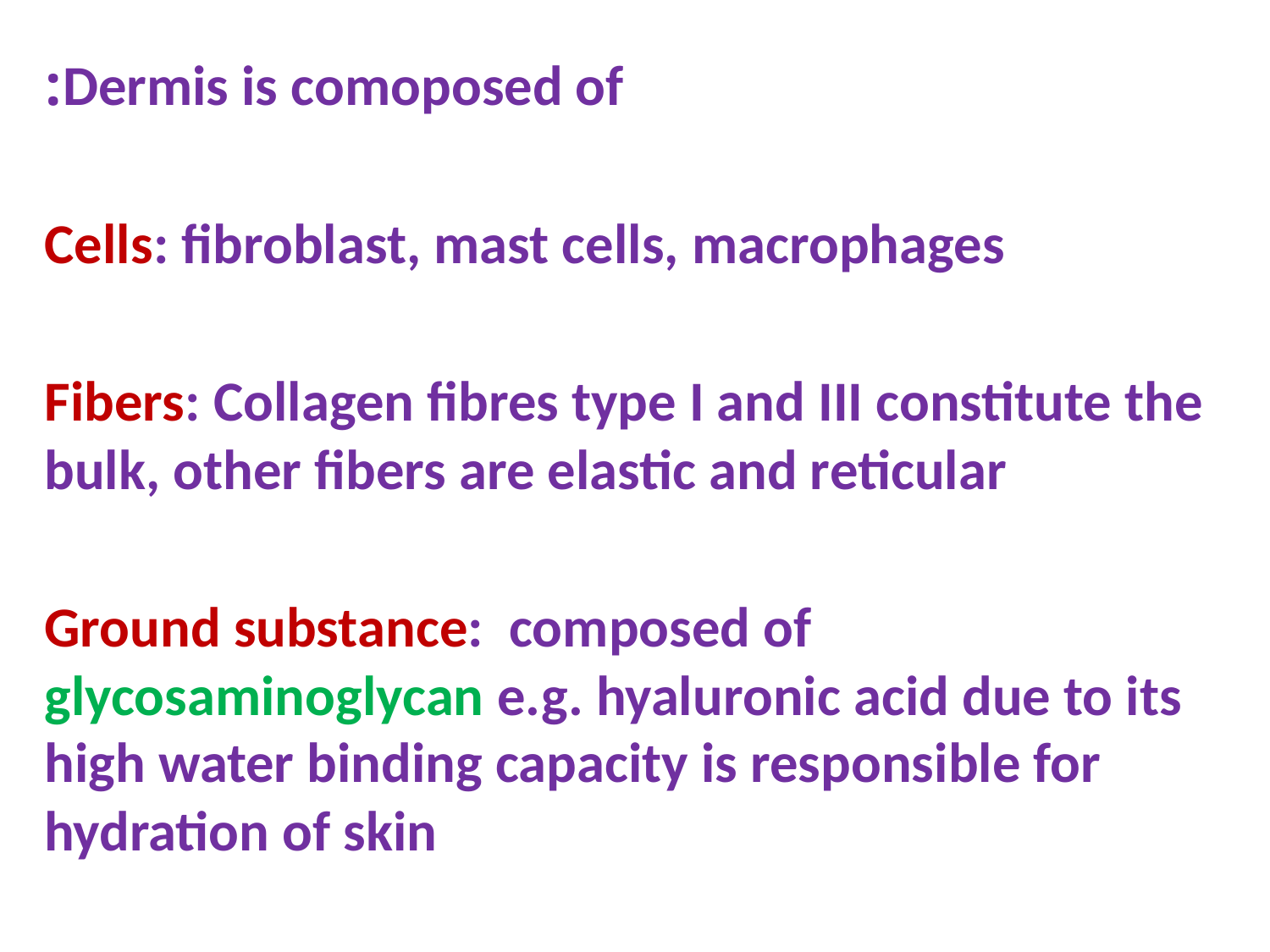

Dermis is comoposed of:

Cells: fibroblast, mast cells, macrophages

Fibers: Collagen fibres type I and III constitute the bulk, other fibers are elastic and reticular

Ground substance:  composed of glycosaminoglycan e.g. hyaluronic acid due to its high water binding capacity is responsible for hydration of skin